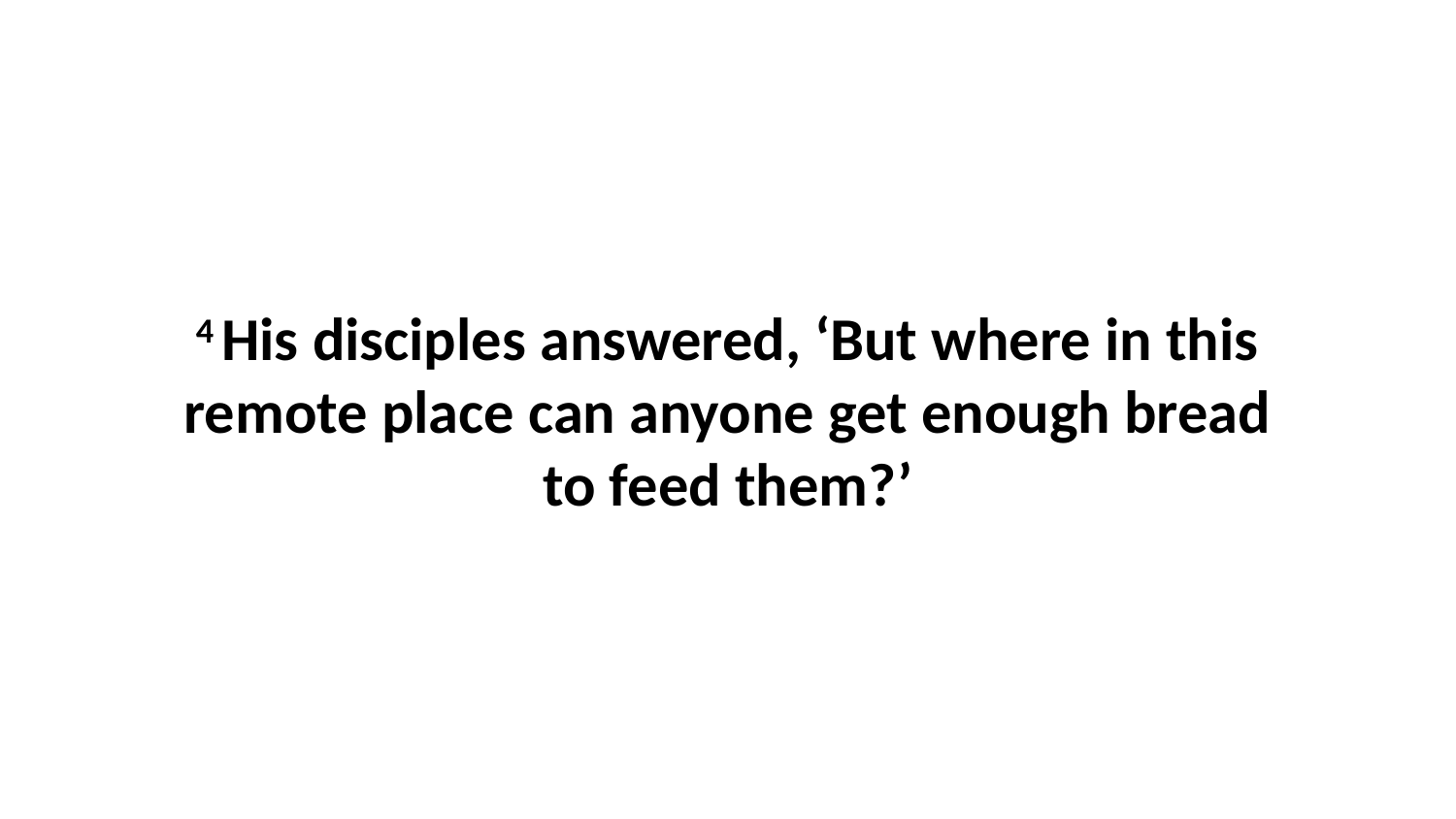

4 His disciples answered, ‘But where in this remote place can anyone get enough bread to feed them?’